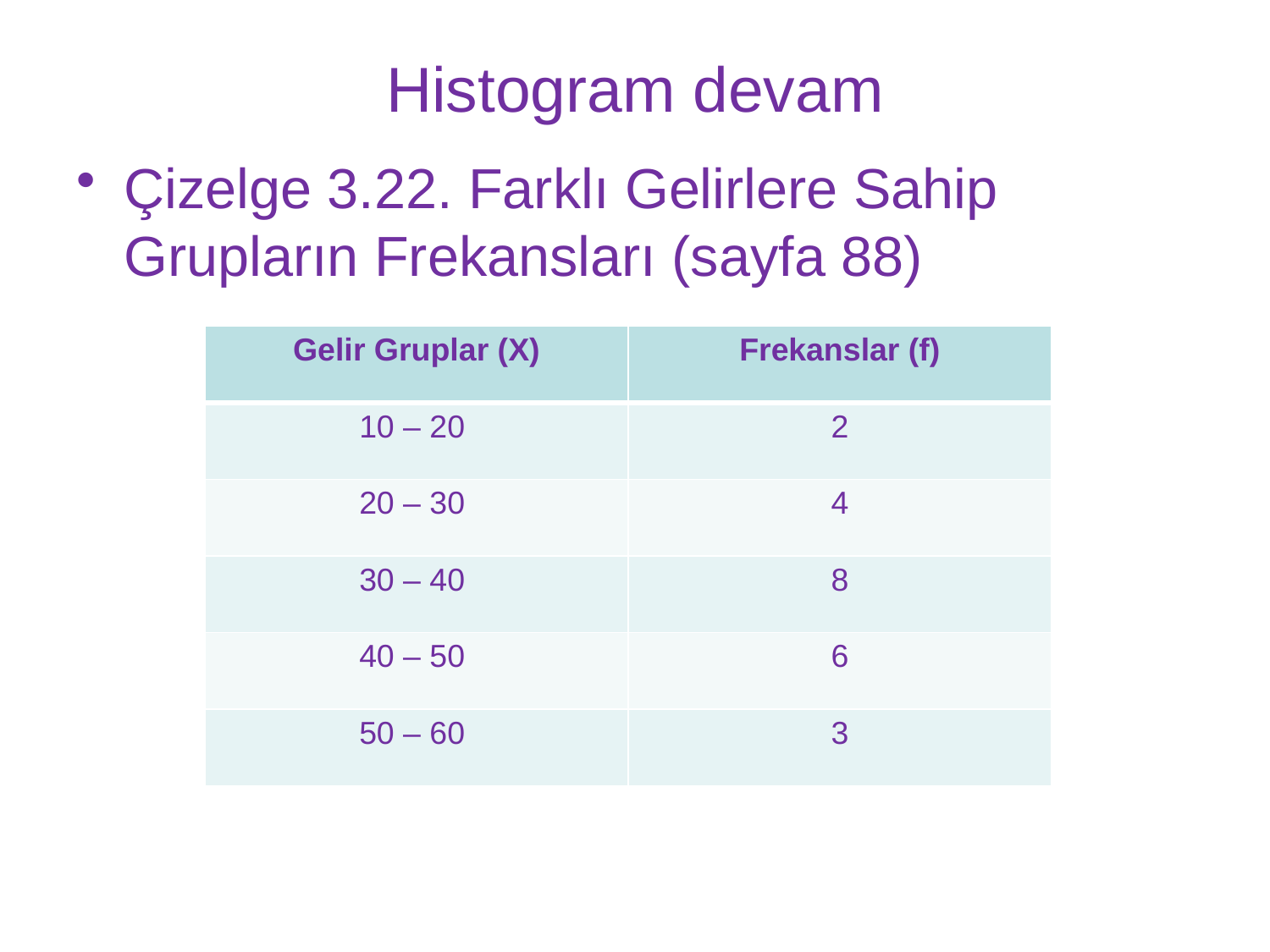

# Histogram devam
Çizelge 3.22. Farklı Gelirlere Sahip Grupların Frekansları (sayfa 88)

| Gelir Gruplar (X) | Frekanslar (f) |
| --- | --- |
| 10 – 20 | 2 |
| 20 – 30 | 4 |
| 30 – 40 | 8 |
| 40 – 50 | 6 |
| 50 – 60 | 3 |